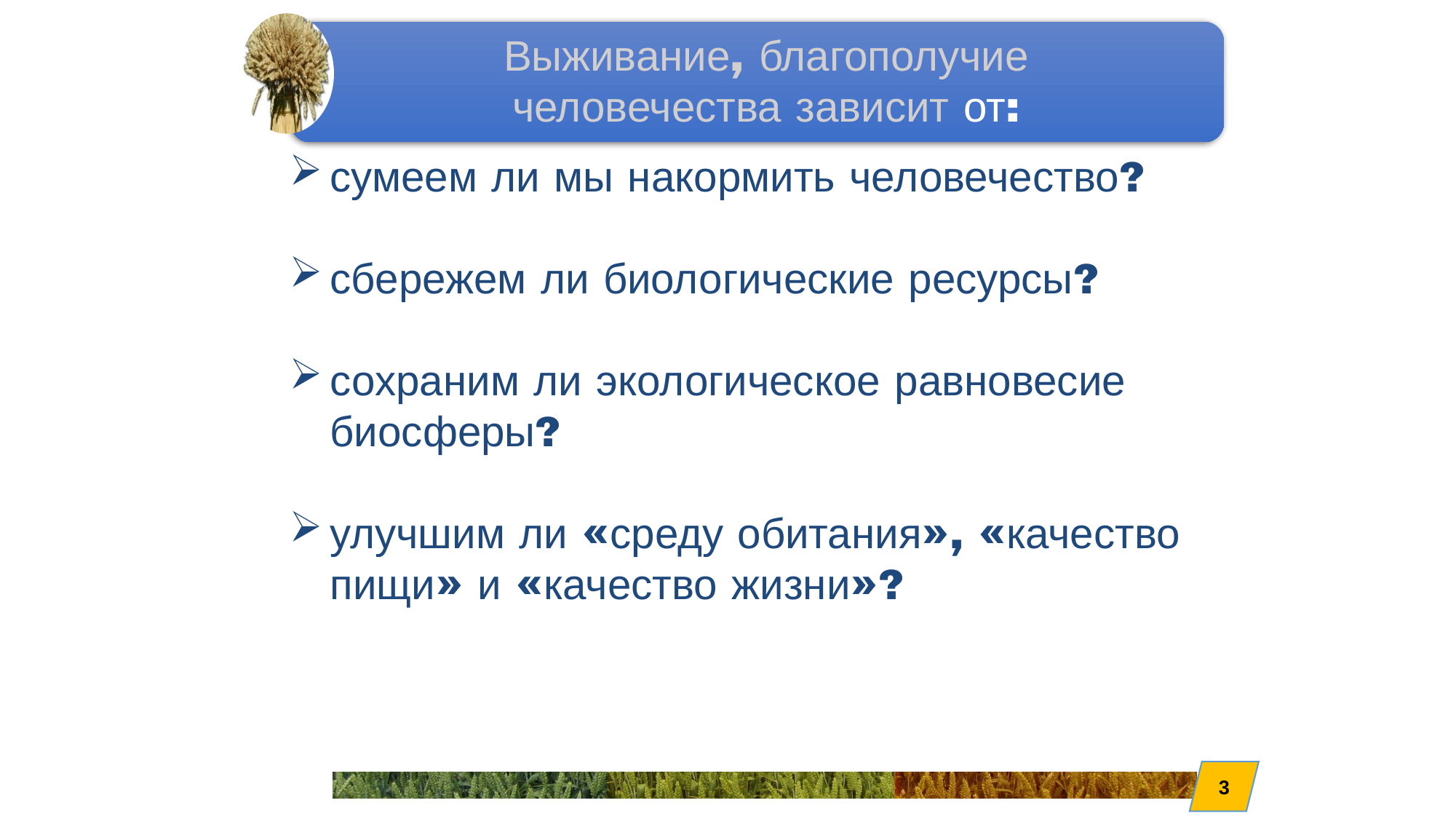

Выживание, благополучие человечества зависит от:
сумеем ли мы накормить человечество?

сбережем ли биологические ресурсы?

сохраним ли экологическое равновесие биосферы?

улучшим ли «среду обитания», «качество пищи» и «качество жизни»?
3